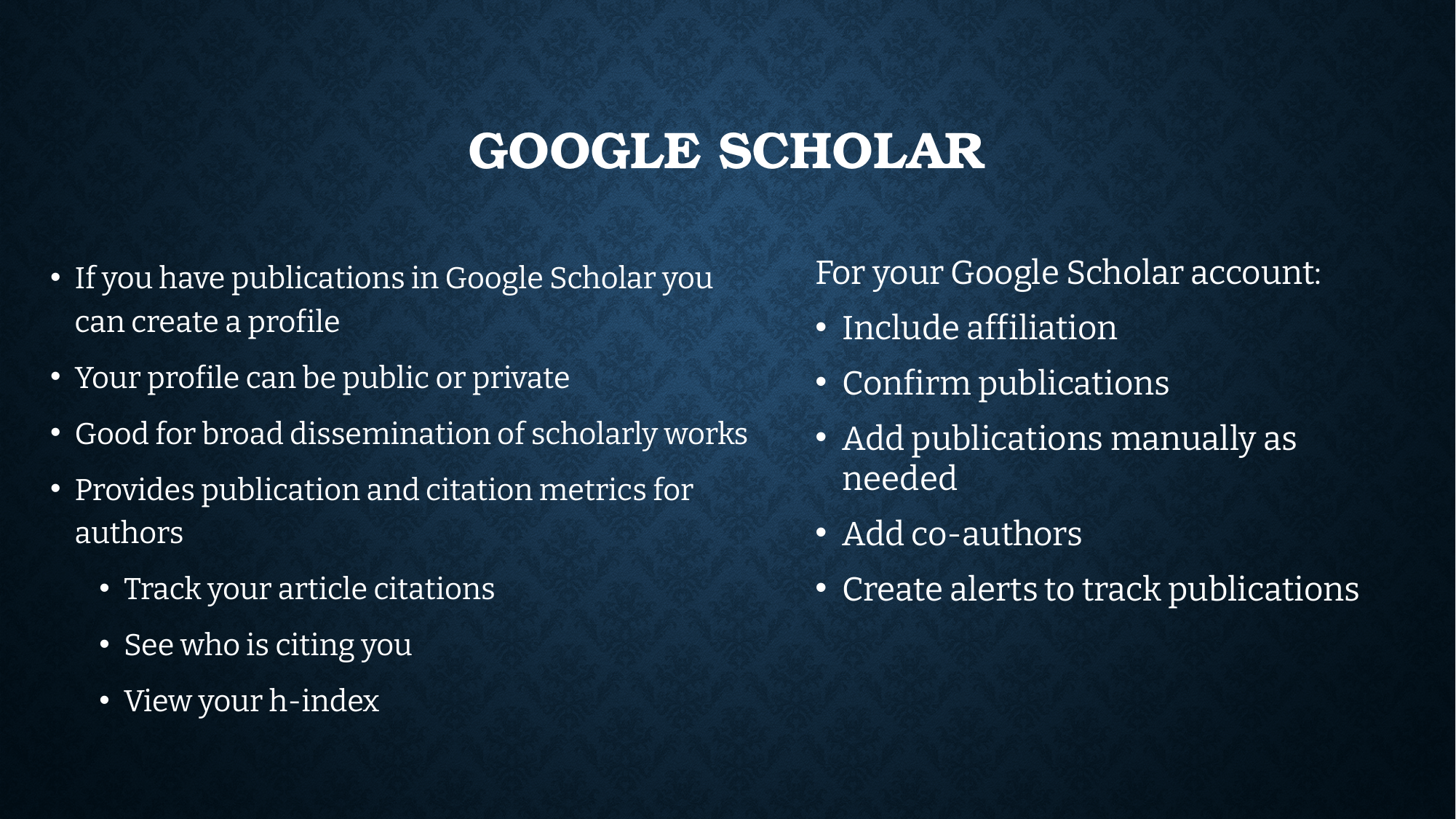

# Google Scholar
If you have publications in Google Scholar you can create a profile
Your profile can be public or private
Good for broad dissemination of scholarly works
Provides publication and citation metrics for authors
Track your article citations
See who is citing you
View your h-index

For your Google Scholar account:
Include affiliation
Confirm publications
Add publications manually as needed
Add co-authors
Create alerts to track publications